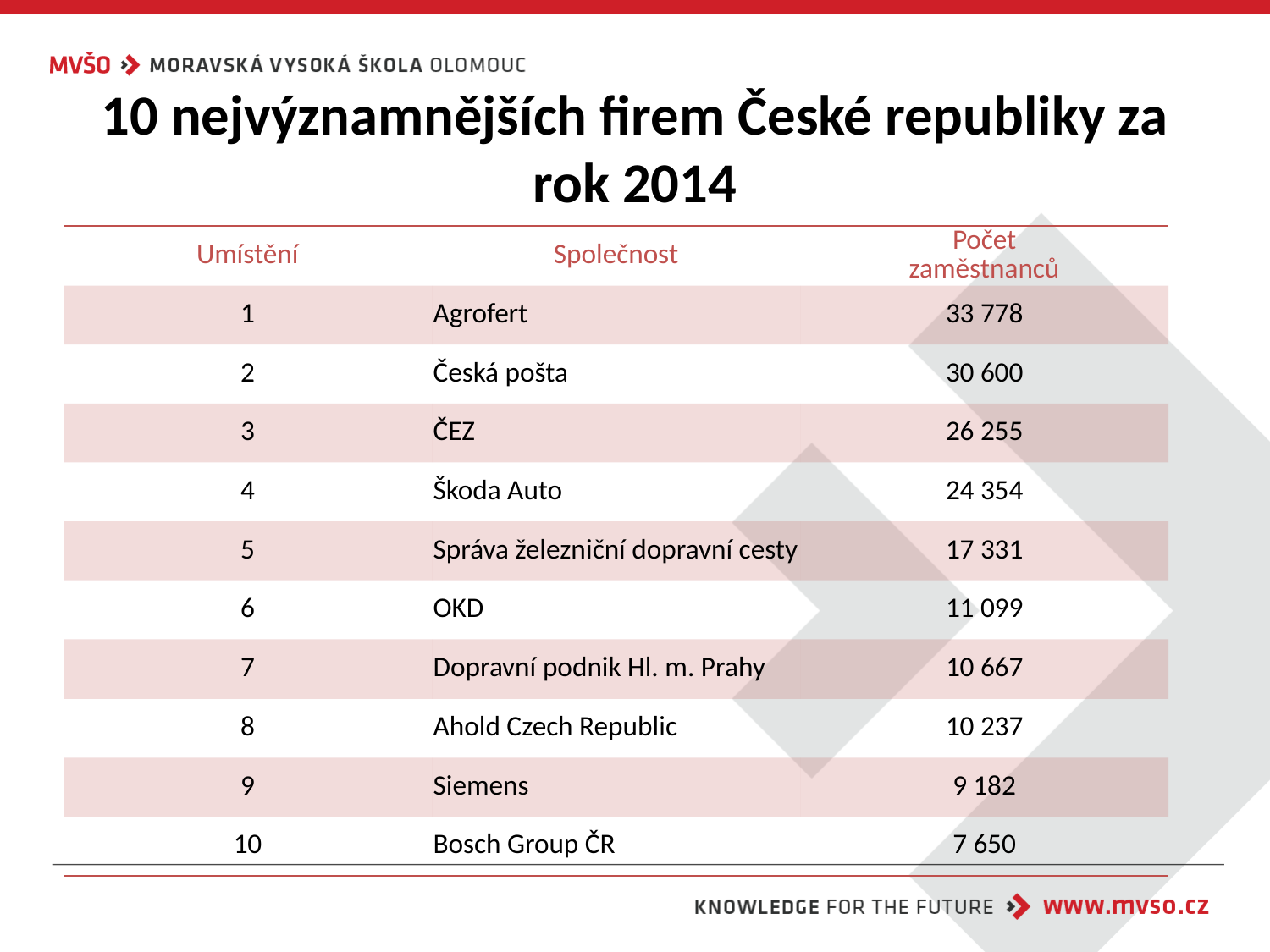

# 10 nejvýznamnějších firem České republiky za rok 2014
| Umístění | Společnost | Počet zaměstnanců |
| --- | --- | --- |
| 1 | Agrofert | 33 778 |
| 2 | Česká pošta | 30 600 |
| 3 | ČEZ | 26 255 |
| 4 | Škoda Auto | 24 354 |
| 5 | Správa železniční dopravní cesty | 17 331 |
| 6 | OKD | 11 099 |
| 7 | Dopravní podnik Hl. m. Prahy | 10 667 |
| 8 | Ahold Czech Republic | 10 237 |
| 9 | Siemens | 9 182 |
| 10 | Bosch Group ČR | 7 650 |